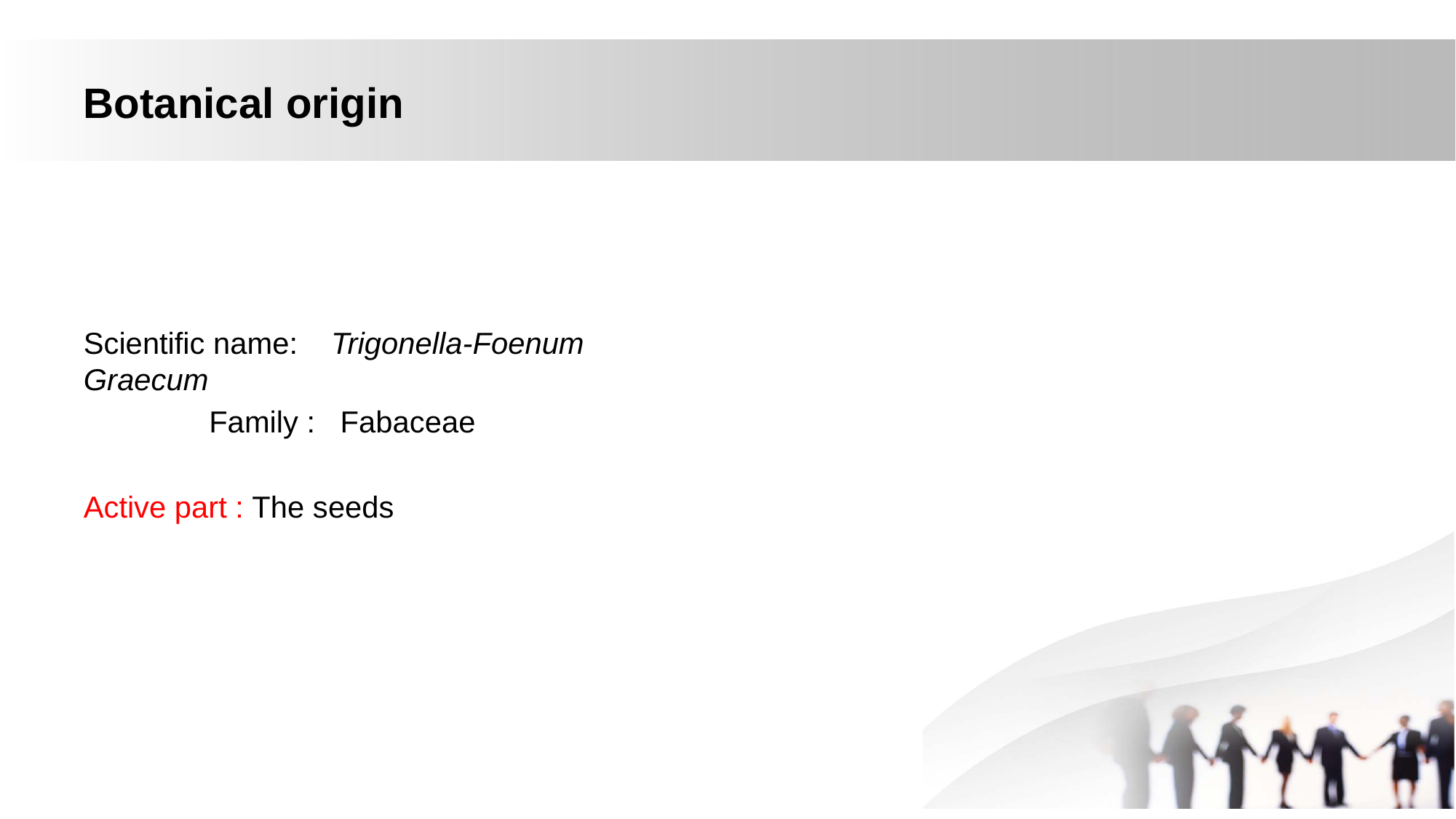

# Botanical origin

Scientific name:    Trigonella-Foenum Graecum
               Family :   Fabaceae

Active part : The seeds